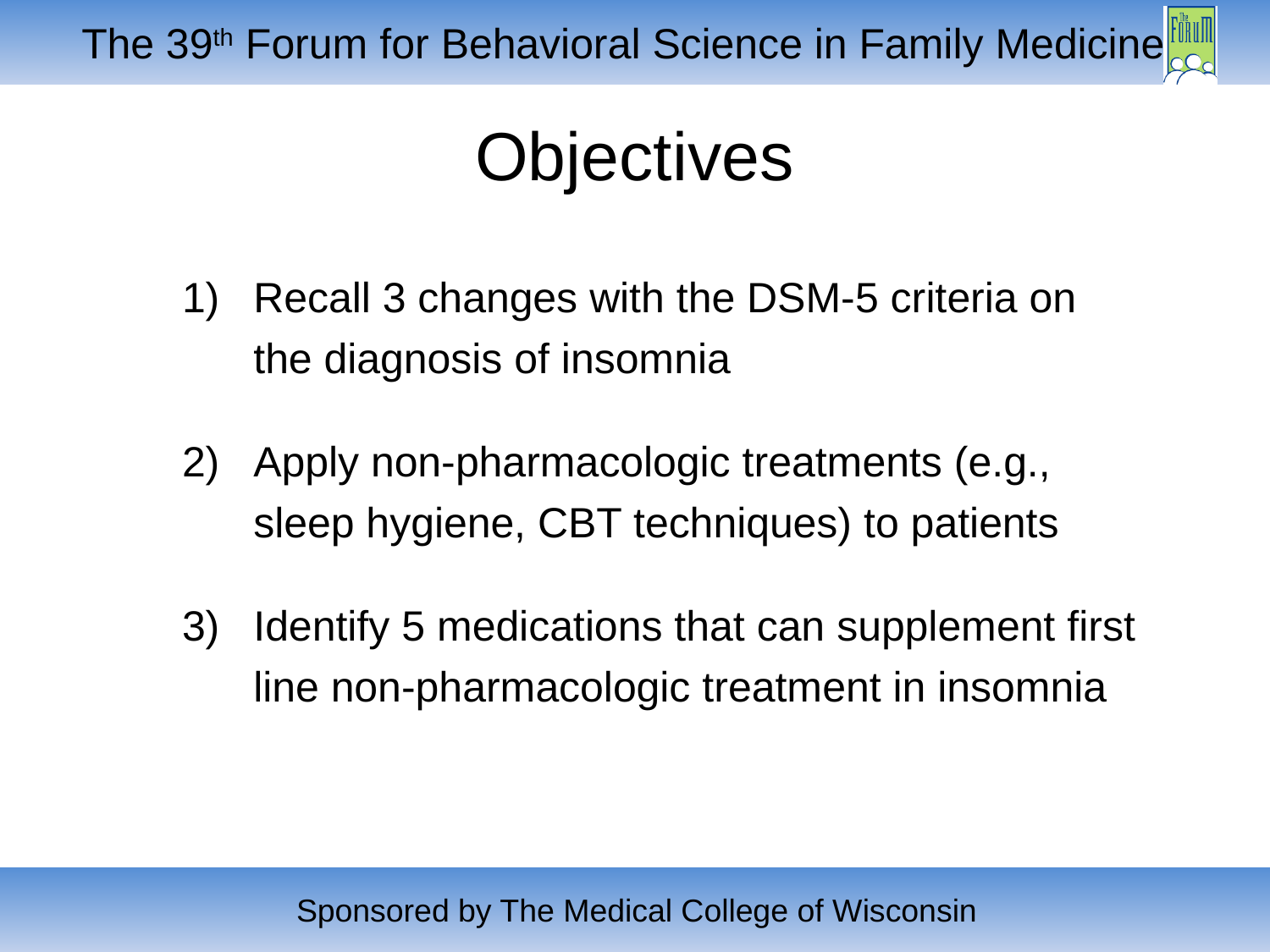

# Objectives
Recall 3 changes with the DSM-5 criteria on the diagnosis of insomnia
Apply non-pharmacologic treatments (e.g., sleep hygiene, CBT techniques) to patients
Identify 5 medications that can supplement first line non-pharmacologic treatment in insomnia